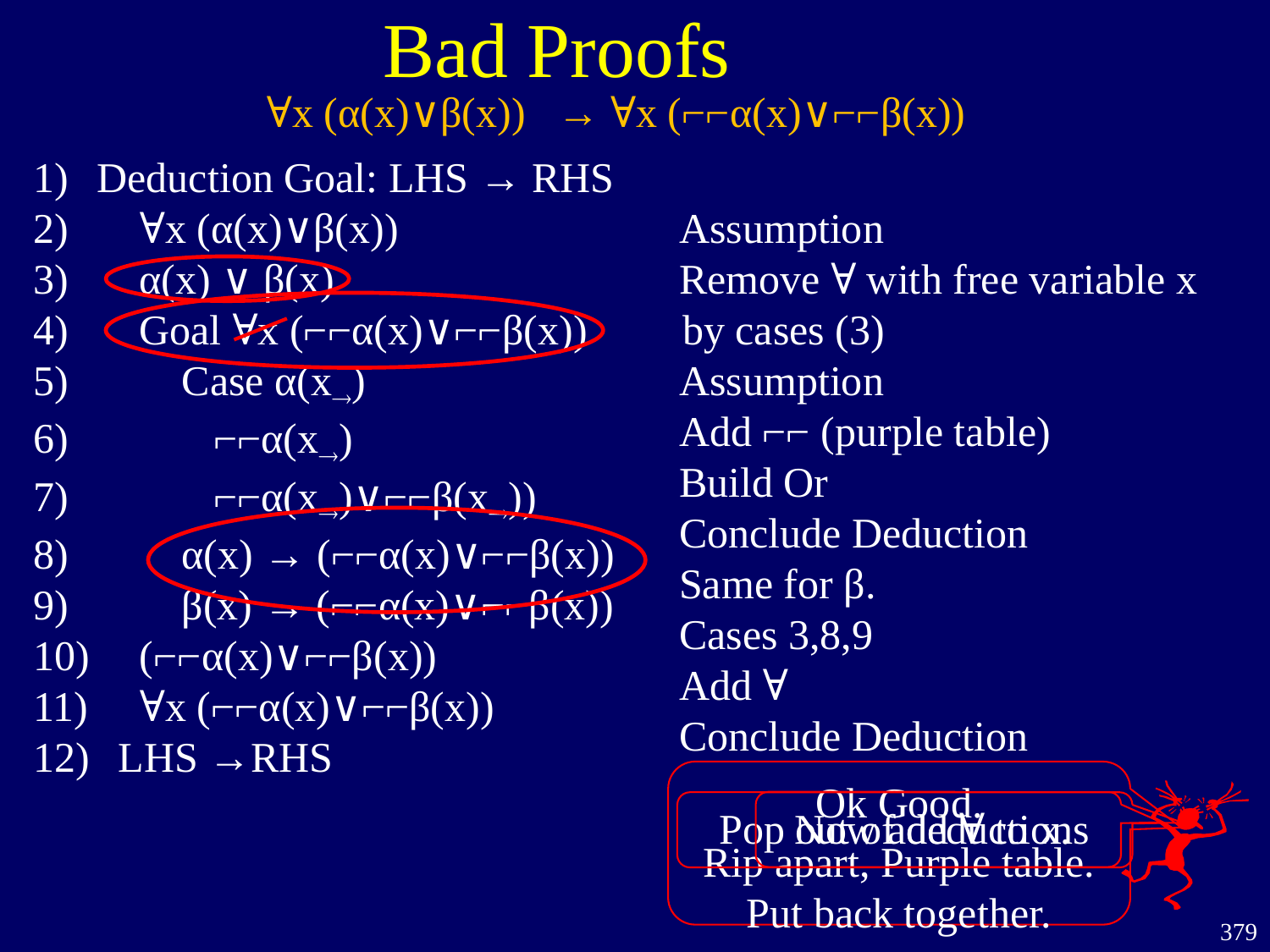

Bad Proofs

          ∀x (α(x)∨β(x))   → ∀x (⌐⌐α(x)∨⌐⌐β(x))
Deduction Goal: LHS → RHS
    ∀x (α(x)∨β(x))
    α(x) ∨ β(x)
    Goal ∀x (⌐⌐α(x)∨⌐⌐β(x))         by cases (3)
        Case α(x→)
           ⌐⌐α(x→)
           ⌐⌐α(x→)∨⌐⌐β(x→))
        α(x) → (⌐⌐α(x)∨⌐⌐β(x))
        β(x) → (⌐⌐α(x)∨⌐⌐β(x))
    (⌐⌐α(x)∨⌐⌐β(x))
    ∀x (⌐⌐α(x)∨⌐⌐β(x))
  LHS →RHS
Assumption
Remove ∀ with free variable x

Assumption
Add ⌐⌐ (purple table)
Build Or
Conclude Deduction
Same for β.
Cases 3,8,9
Add ∀
Conclude Deduction

Ok Good.
Rip apart, Purple table. Put back together.

Now add ∀ to x.
Pop out of deductions